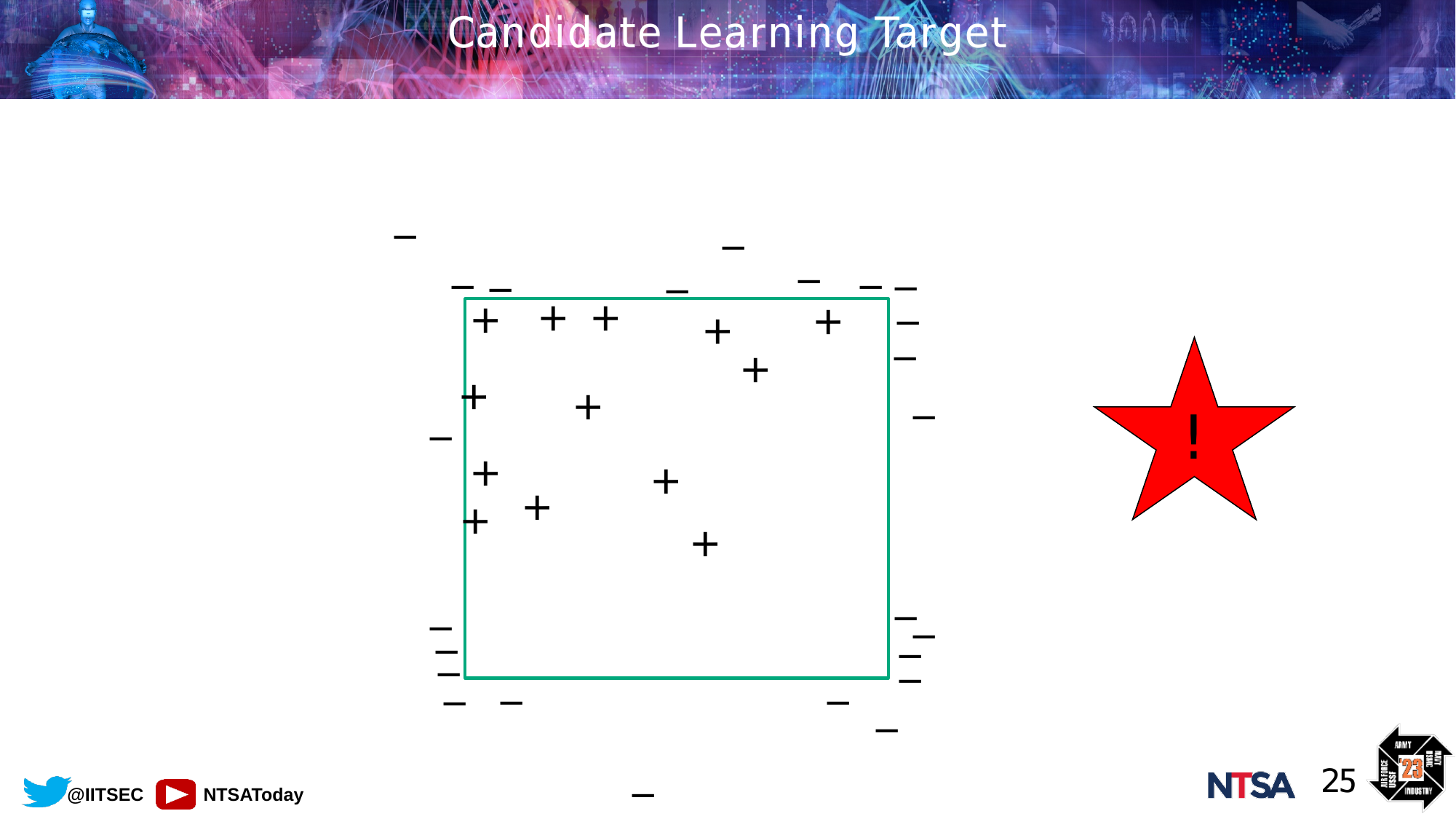

Candidate Learning Target
_
_
_
_
_
_
_
_
_
+
+
+
+
+

_
+
!
+
_
+
_
+
+
+
+
+
_
_
_
_
_
_
_
_
_
_
_
_
25